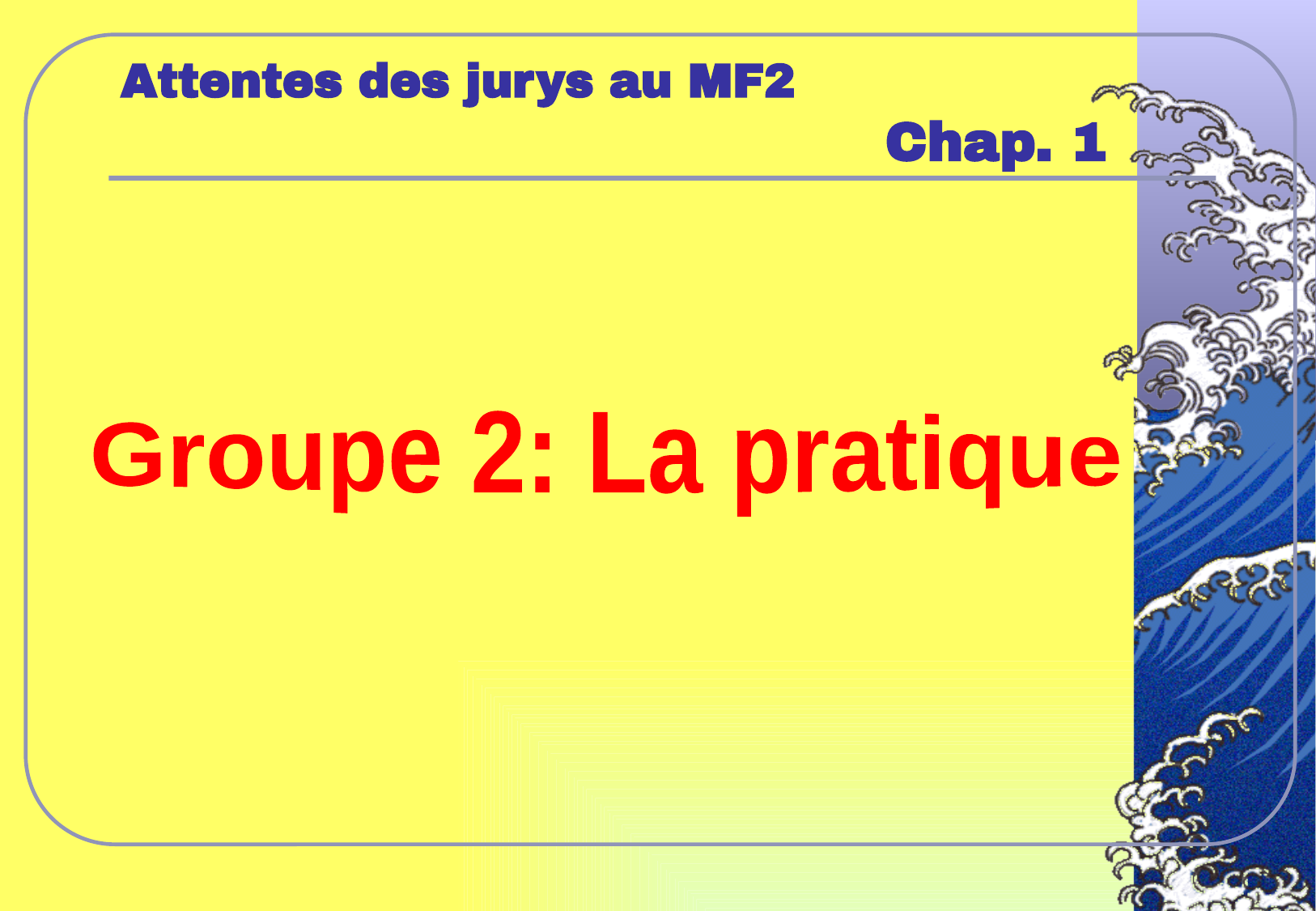

Attentes des jurys au MF2
Chap. 1
Groupe 2: La pratique